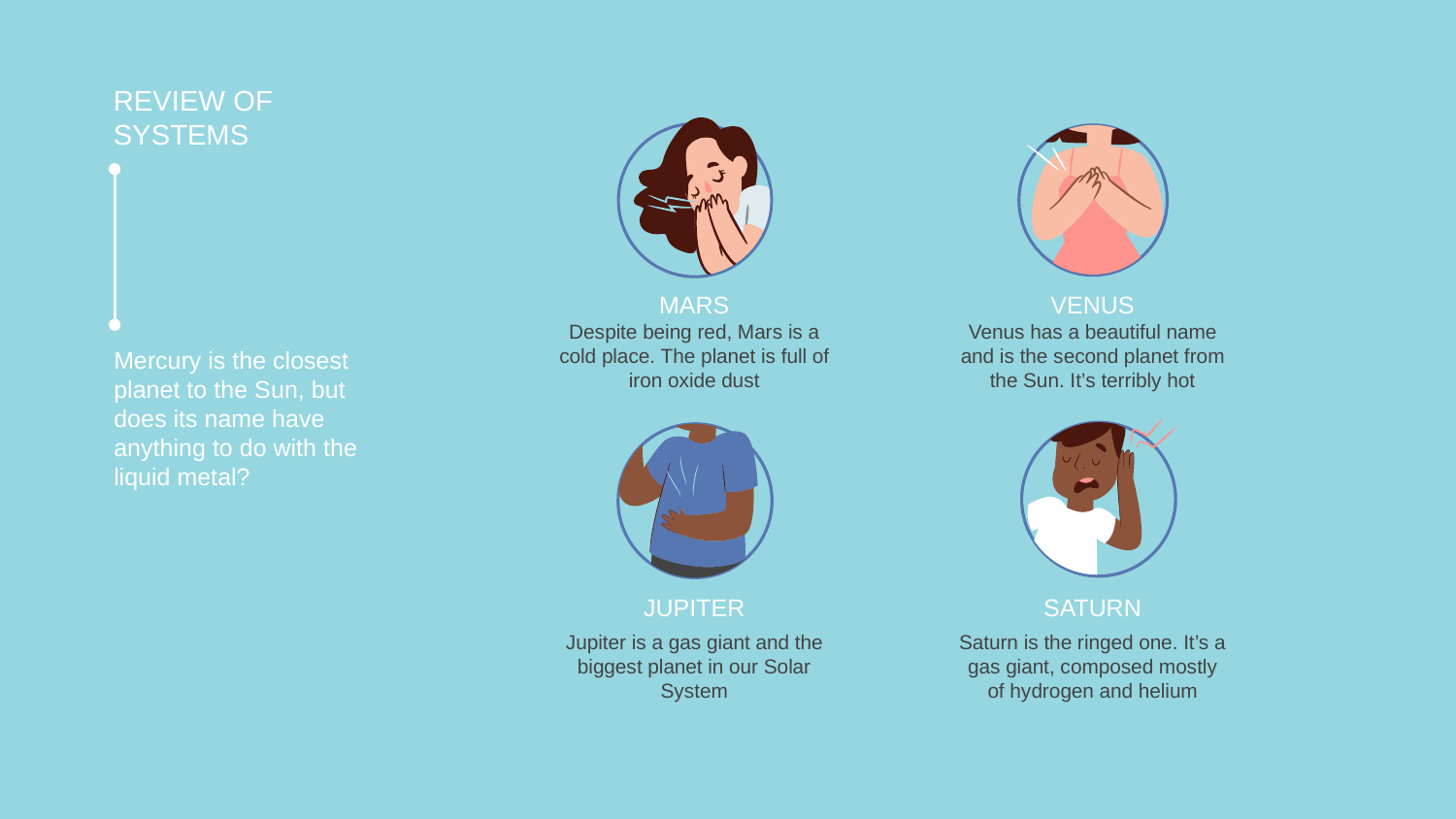

# REVIEW OF SYSTEMS

MARS
VENUS
Despite being red, Mars is a cold place. The planet is full of iron oxide dust

Venus has a beautiful name and is the second planet from the Sun. It’s terribly hot

Mercury is the closest planet to the Sun, but does its name have anything to do with the liquid metal?

JUPITER
SATURN
Jupiter is a gas giant and the biggest planet in our Solar System
Saturn is the ringed one. It’s a gas giant, composed mostly of hydrogen and helium